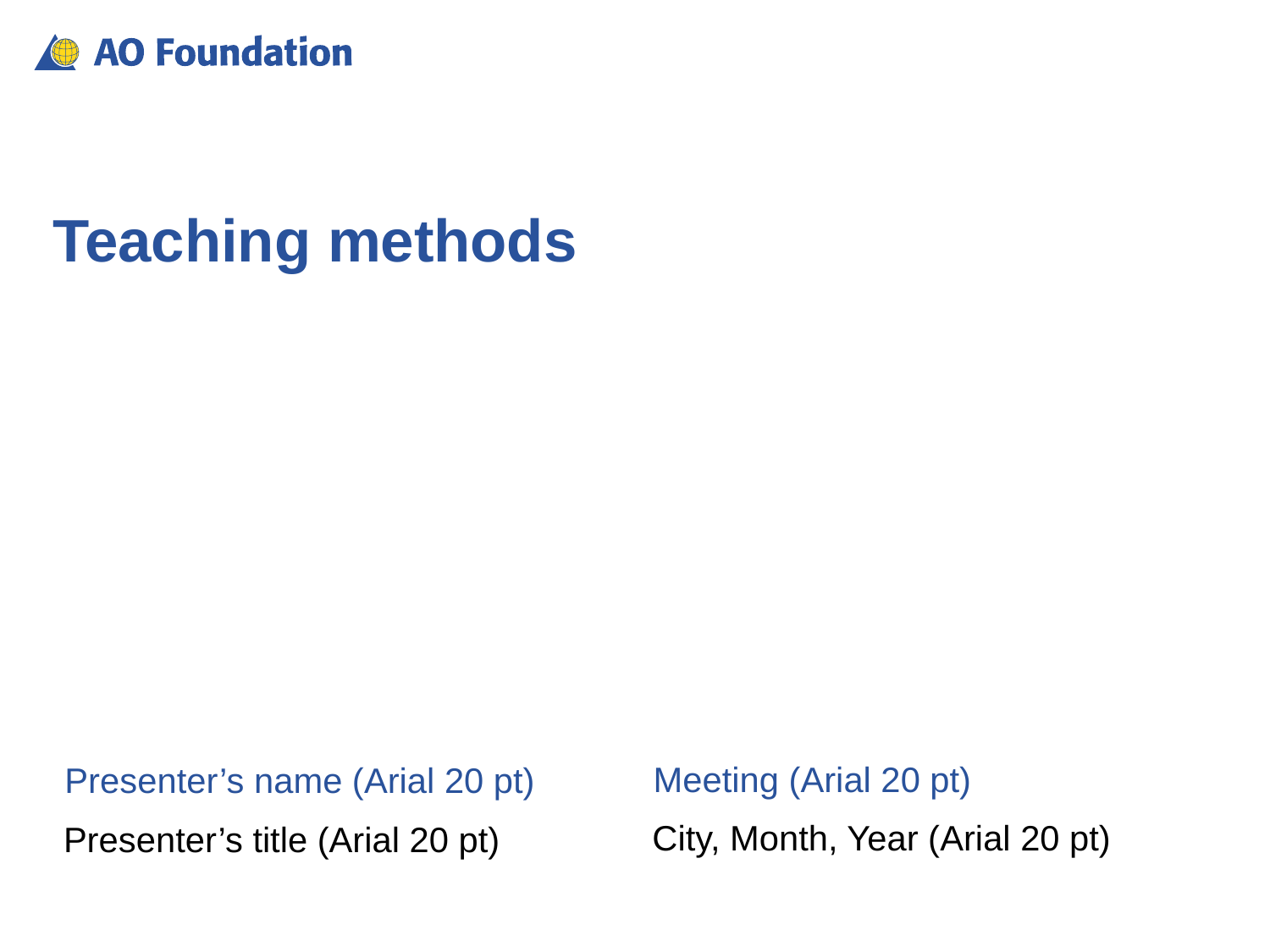

# Teaching methods

Meeting (Arial 20 pt)
Presenter’s name (Arial 20 pt)
City, Month, Year (Arial 20 pt)
Presenter’s title (Arial 20 pt)